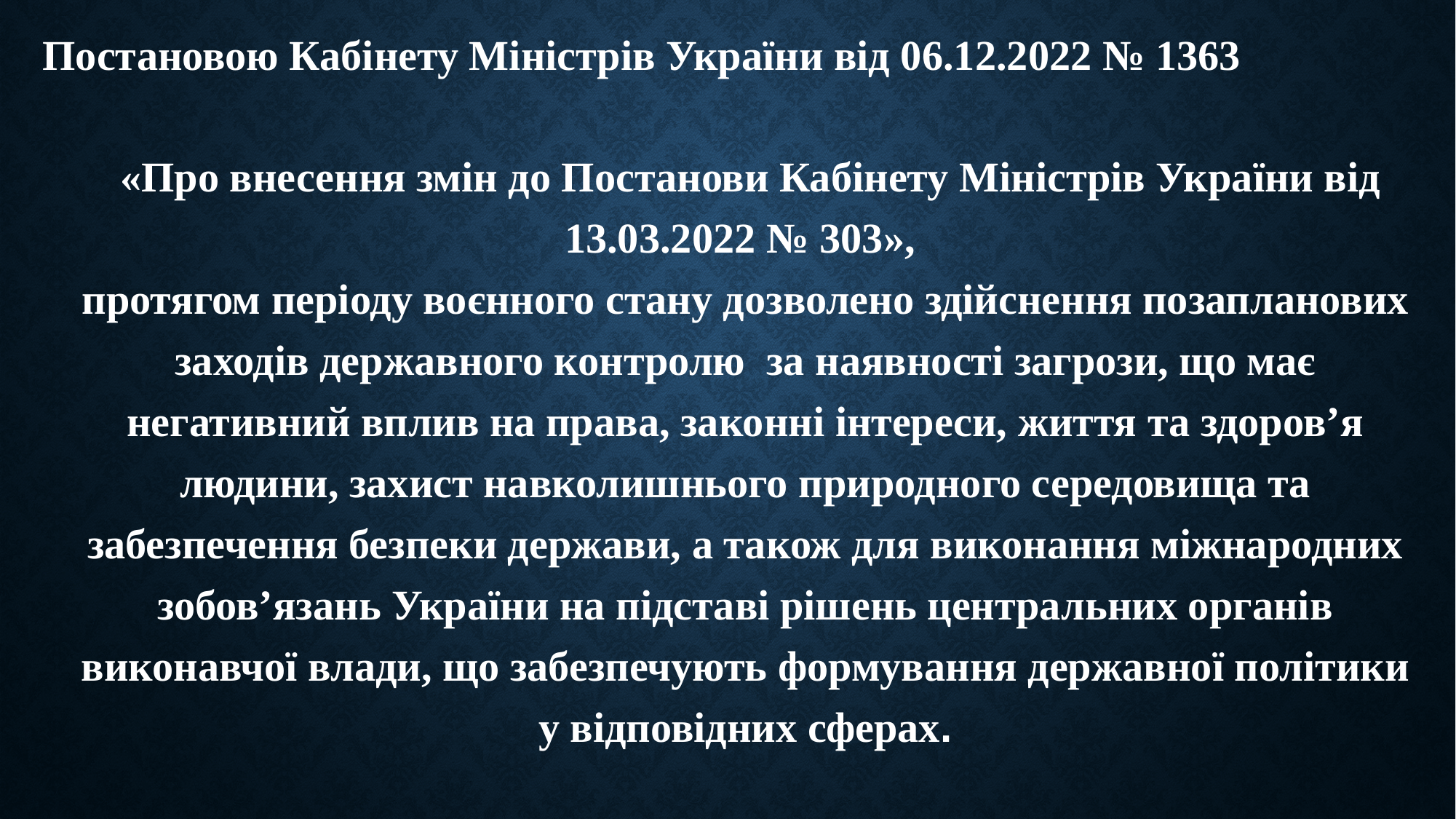

# Постановою Кабінету Міністрів України від 06.12.2022 № 1363 «Про внесення змін до Постанови Кабінету Міністрів України від 13.03.2022 № 303», протягом періоду воєнного стану дозволено здійснення позапланових заходів державного контролю  за наявності загрози, що має негативний вплив на права, законні інтереси, життя та здоров’я людини, захист навколишнього природного середовища та забезпечення безпеки держави, а також для виконання міжнародних зобов’язань України на підставі рішень центральних органів виконавчої влади, що забезпечують формування державної політики у відповідних сферах.